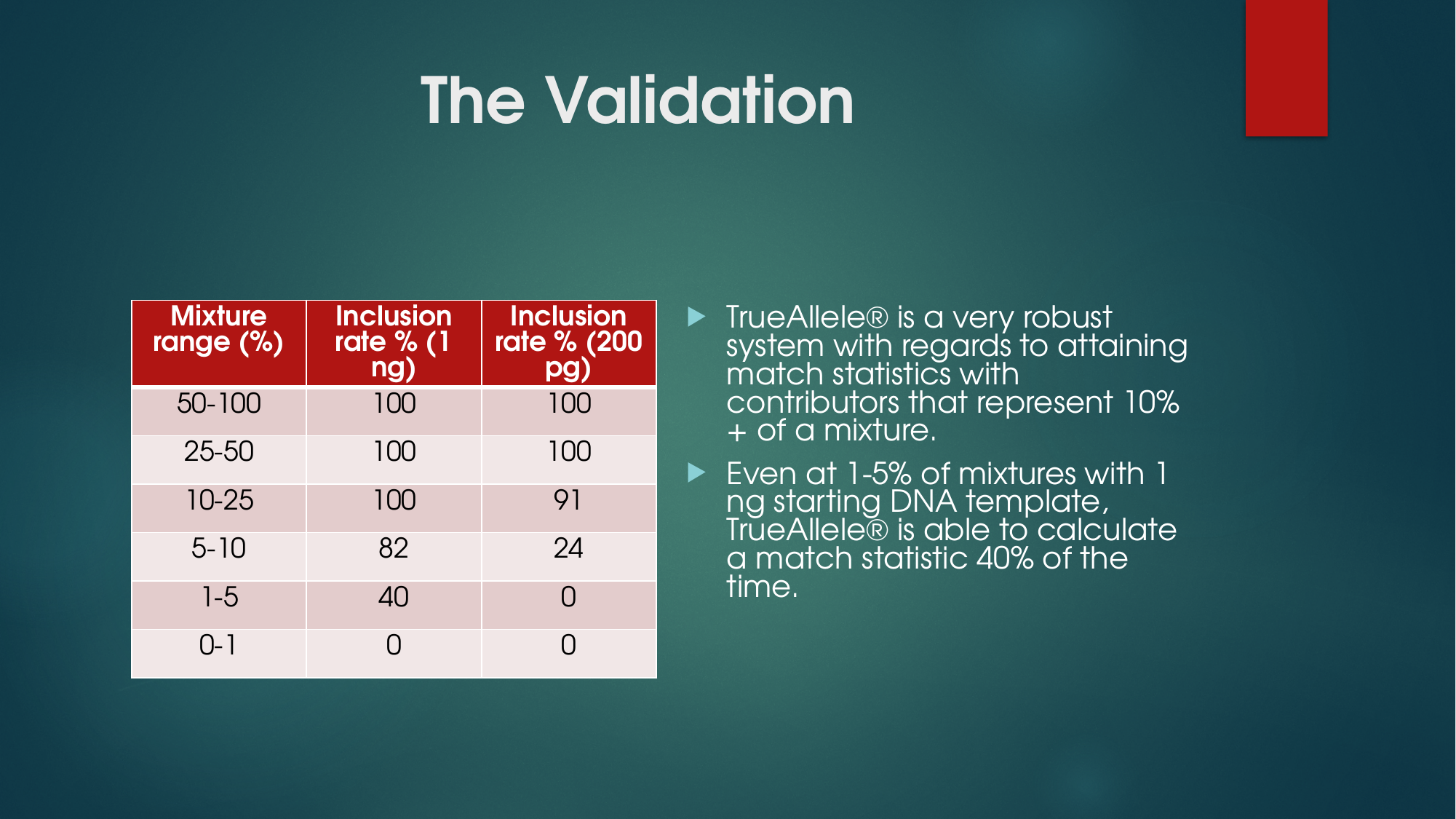

# The Validation

| Mixture range (%) | Inclusion rate % (1 ng) | Inclusion rate % (200 pg) |
| --- | --- | --- |
| 50-100 | 100 | 100 |
| 25-50 | 100 | 100 |
| 10-25 | 100 | 91 |
| 5-10 | 82 | 24 |
| 1-5 | 40 | 0 |
| 0-1 | 0 | 0 |
TrueAllele® is a very robust system with regards to attaining match statistics with contributors that represent 10%+ of a mixture.
Even at 1-5% of mixtures with 1 ng starting DNA template, TrueAllele® is able to calculate a match statistic 40% of the time.